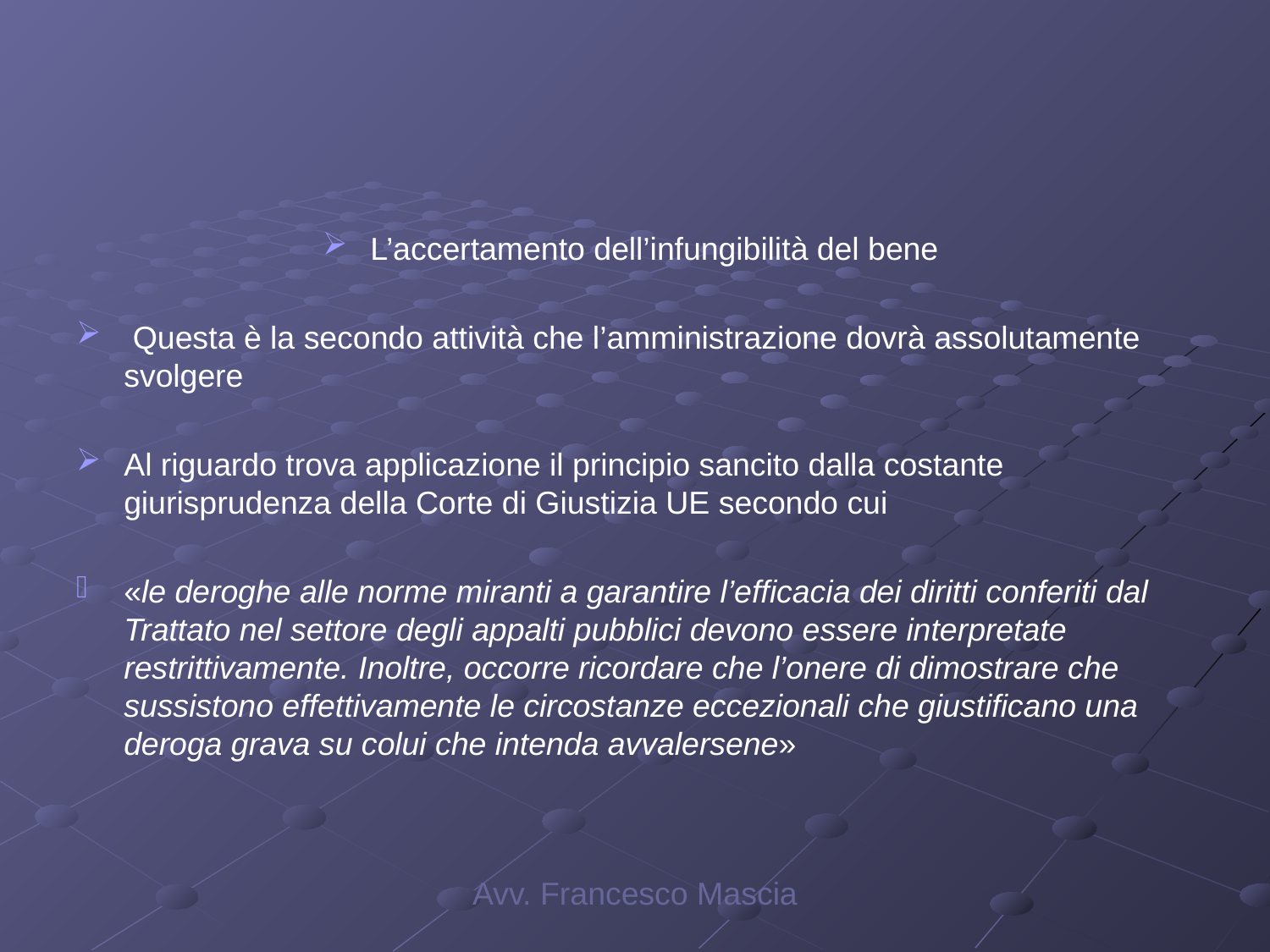

#
L’accertamento dell’infungibilità del bene

 Questa è la secondo attività che l’amministrazione dovrà assolutamente svolgere

Al riguardo trova applicazione il principio sancito dalla costante giurisprudenza della Corte di Giustizia UE secondo cui

«le deroghe alle norme miranti a garantire l’efficacia dei diritti conferiti dal Trattato nel settore degli appalti pubblici devono essere interpretate restrittivamente. Inoltre, occorre ricordare che l’onere di dimostrare che sussistono effettivamente le circostanze eccezionali che giustificano una deroga grava su colui che intenda avvalersene»

Avv. Francesco Mascia